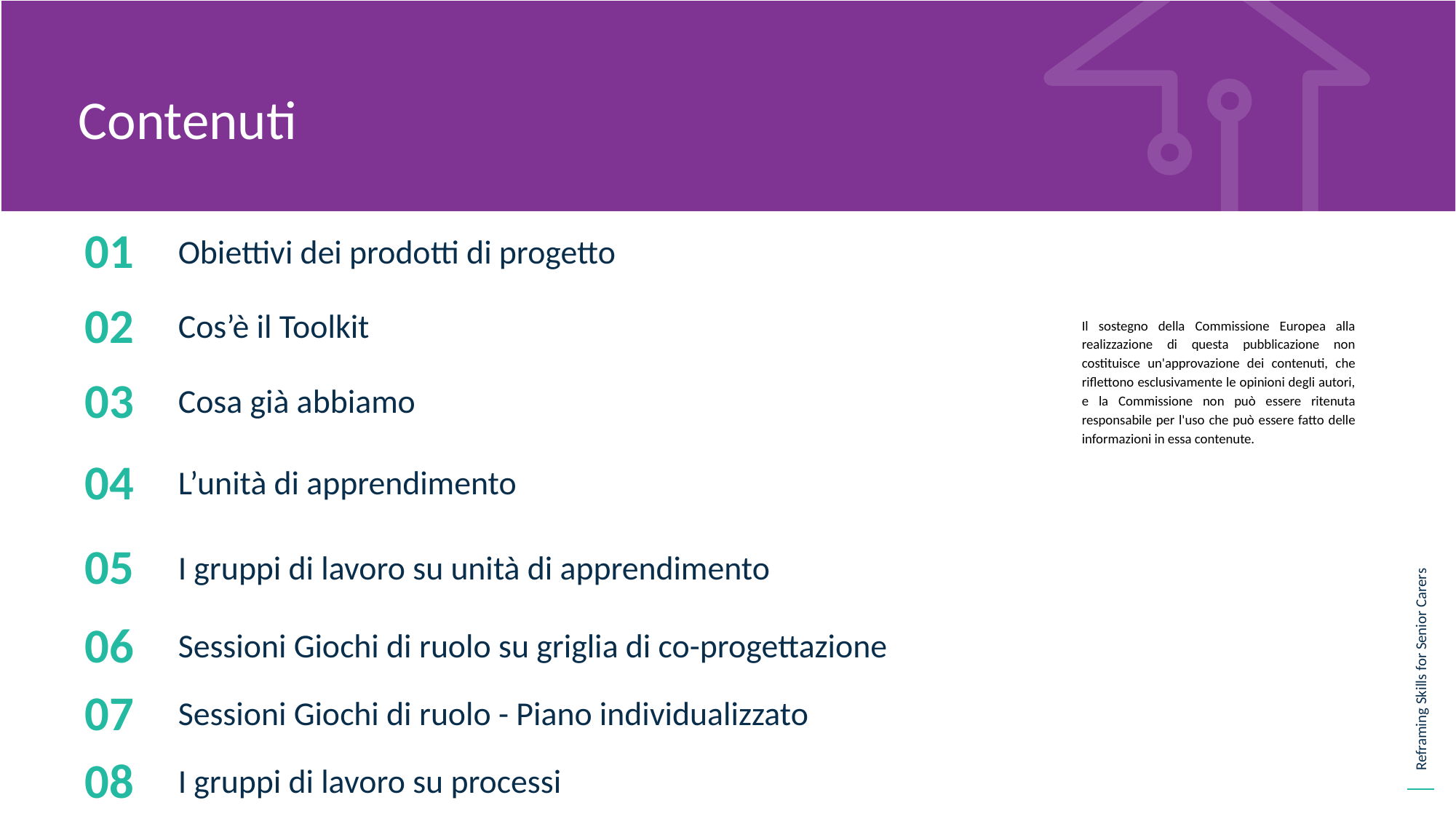

Contenuti
01
Obiettivi dei prodotti di progetto
02
Cos’è il Toolkit
Il sostegno della Commissione Europea alla realizzazione di questa pubblicazione non costituisce un'approvazione dei contenuti, che riflettono esclusivamente le opinioni degli autori, e la Commissione non può essere ritenuta responsabile per l'uso che può essere fatto delle informazioni in essa contenute.
03
Cosa già abbiamo
04
L’unità di apprendimento
05
I gruppi di lavoro su unità di apprendimento
06
Sessioni Giochi di ruolo su griglia di co-progettazione
07
Sessioni Giochi di ruolo - Piano individualizzato
08
I gruppi di lavoro su processi